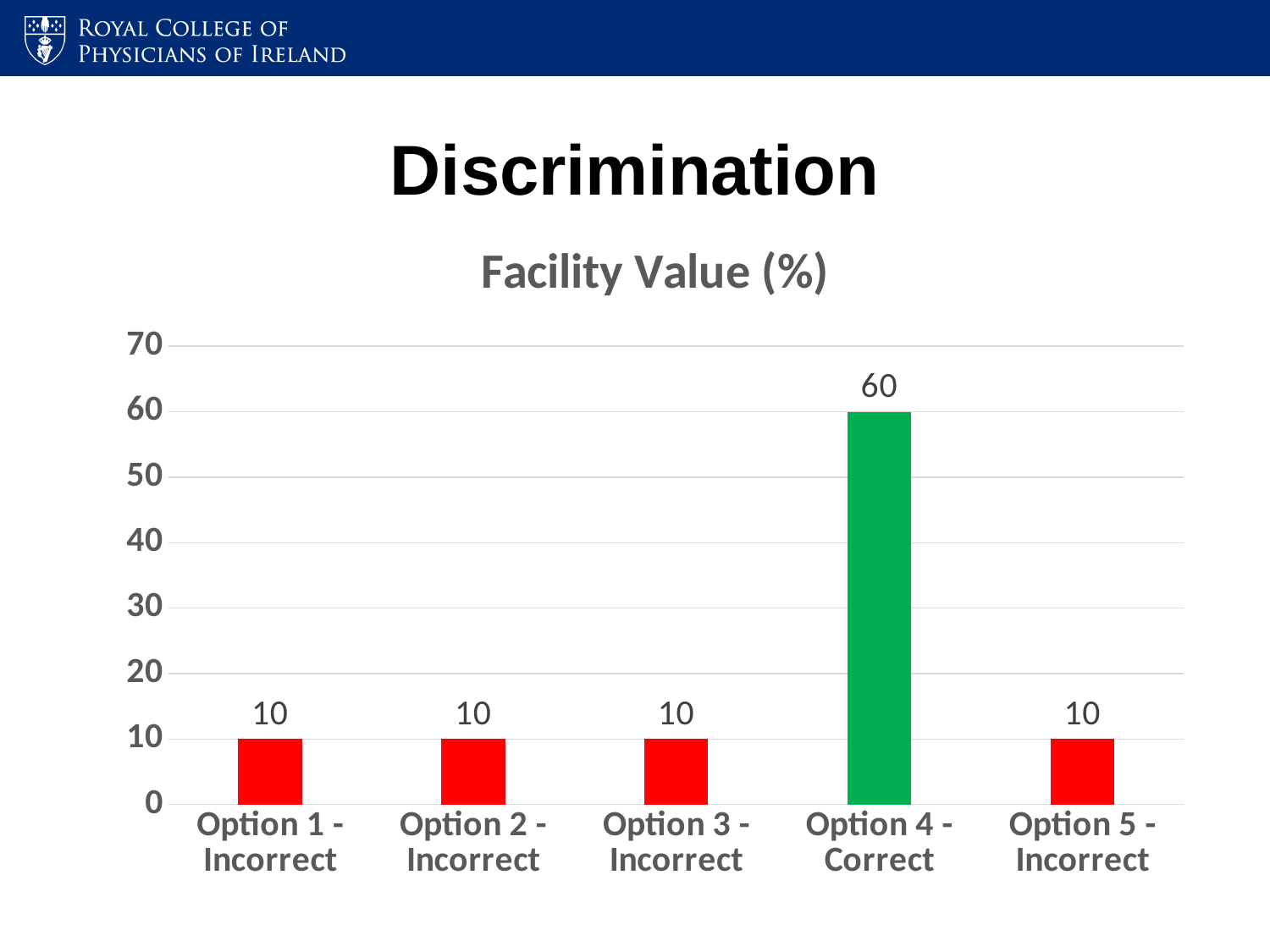

# Discrimination

### Chart:

| Category | Facility Value (%) |
|---|---|
| Option 1 - Incorrect | 10.0 |
| Option 2 - Incorrect | 10.0 |
| Option 3 - Incorrect | 10.0 |
| Option 4 - Correct | 60.0 |
| Option 5 - Incorrect | 10.0 |